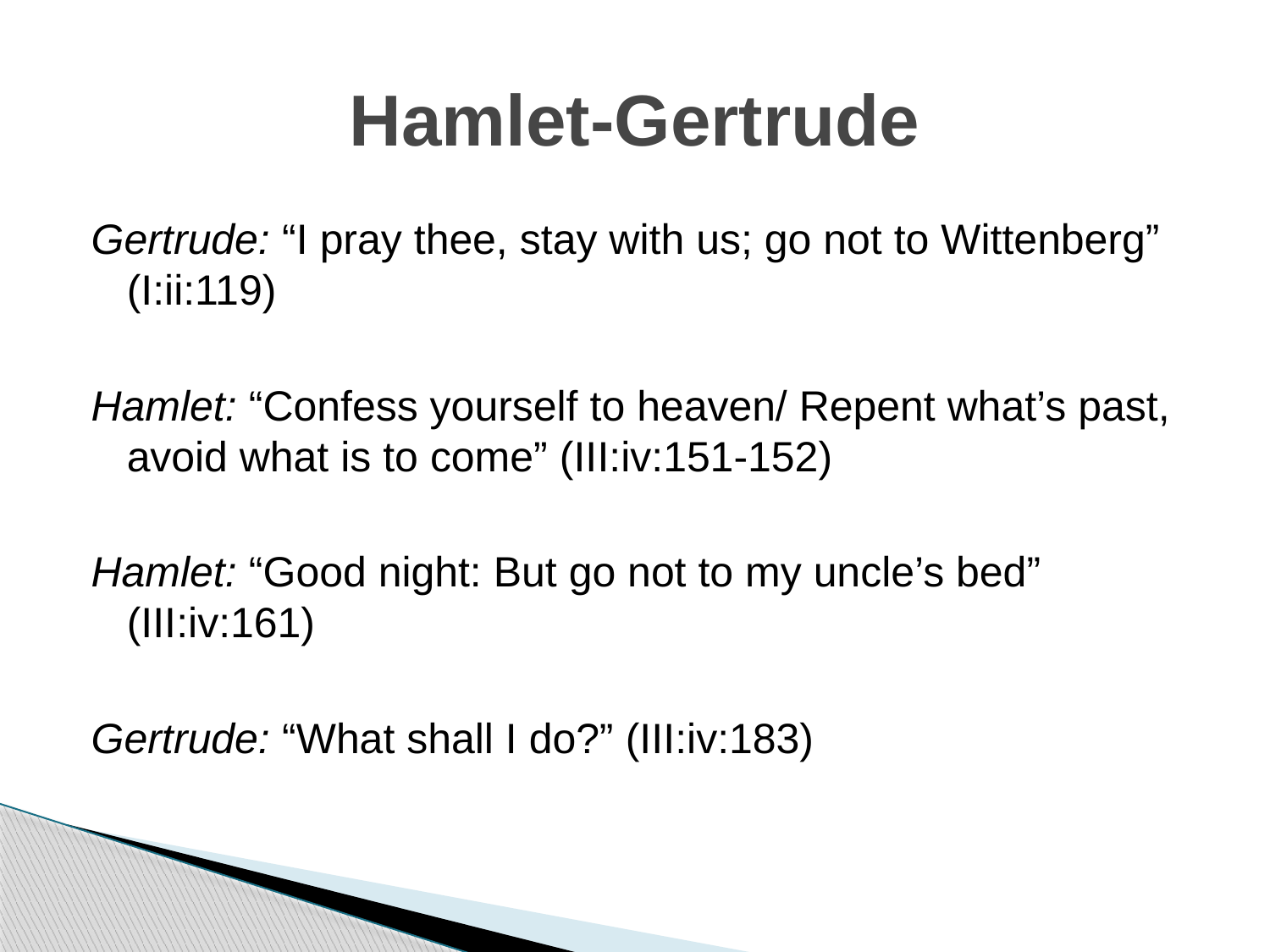

# Hamlet-Gertrude
Gertrude: “I pray thee, stay with us; go not to Wittenberg” (I:ii:119)

Hamlet: “Confess yourself to heaven/ Repent what’s past, avoid what is to come” (III:iv:151-152)

Hamlet: “Good night: But go not to my uncle’s bed” (III:iv:161)

Gertrude: “What shall I do?” (III:iv:183)